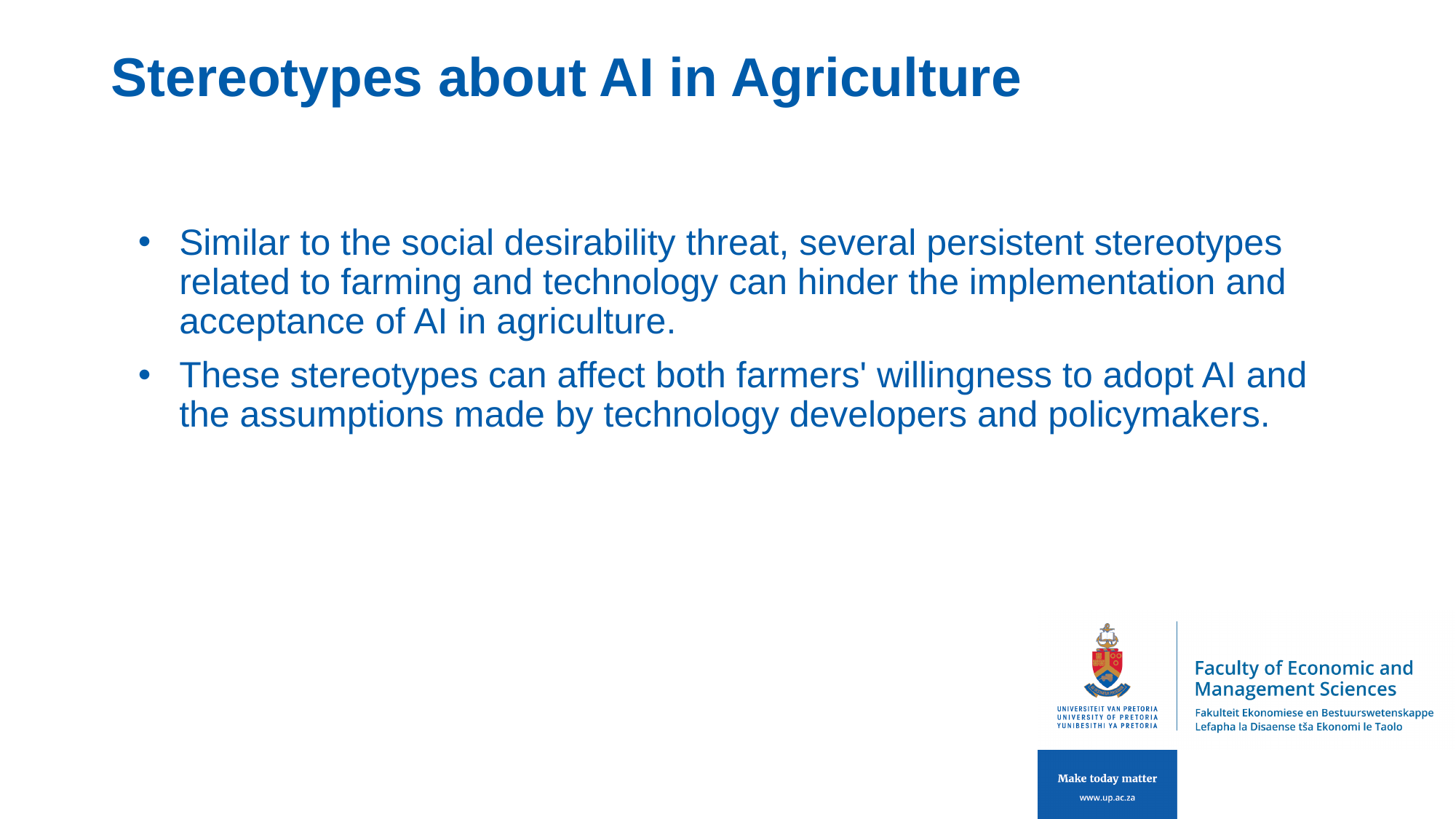

# Stereotypes about AI in Agriculture
Similar to the social desirability threat, several persistent stereotypes related to farming and technology can hinder the implementation and acceptance of AI in agriculture.
These stereotypes can affect both farmers' willingness to adopt AI and the assumptions made by technology developers and policymakers.